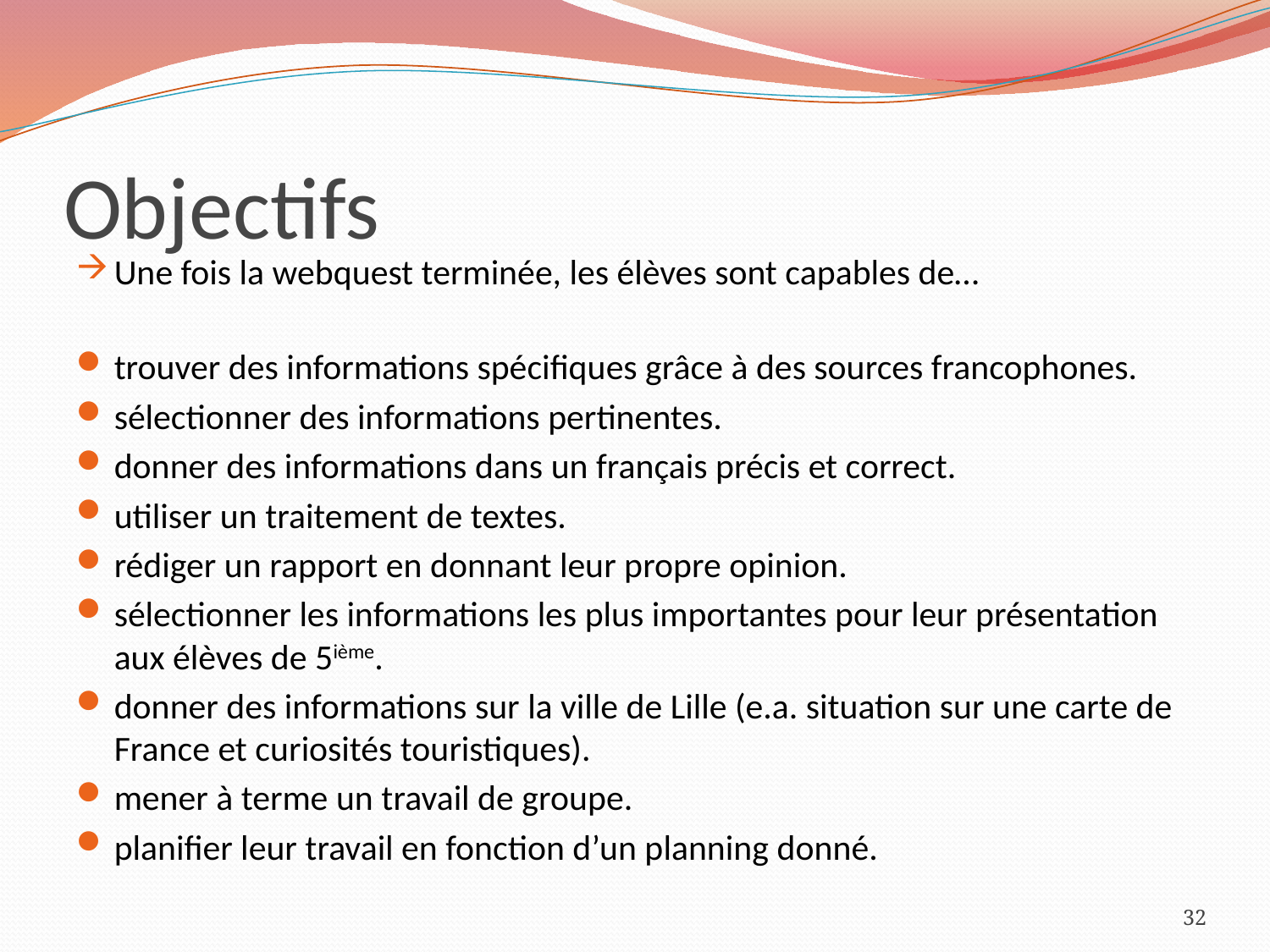

# Objectifs
Une fois la webquest terminée, les élèves sont capables de…

trouver des informations spécifiques grâce à des sources francophones.
sélectionner des informations pertinentes.
donner des informations dans un français précis et correct.
utiliser un traitement de textes.
rédiger un rapport en donnant leur propre opinion.
sélectionner les informations les plus importantes pour leur présentation aux élèves de 5ième.
donner des informations sur la ville de Lille (e.a. situation sur une carte de France et curiosités touristiques).
mener à terme un travail de groupe.
planifier leur travail en fonction d’un planning donné.
32